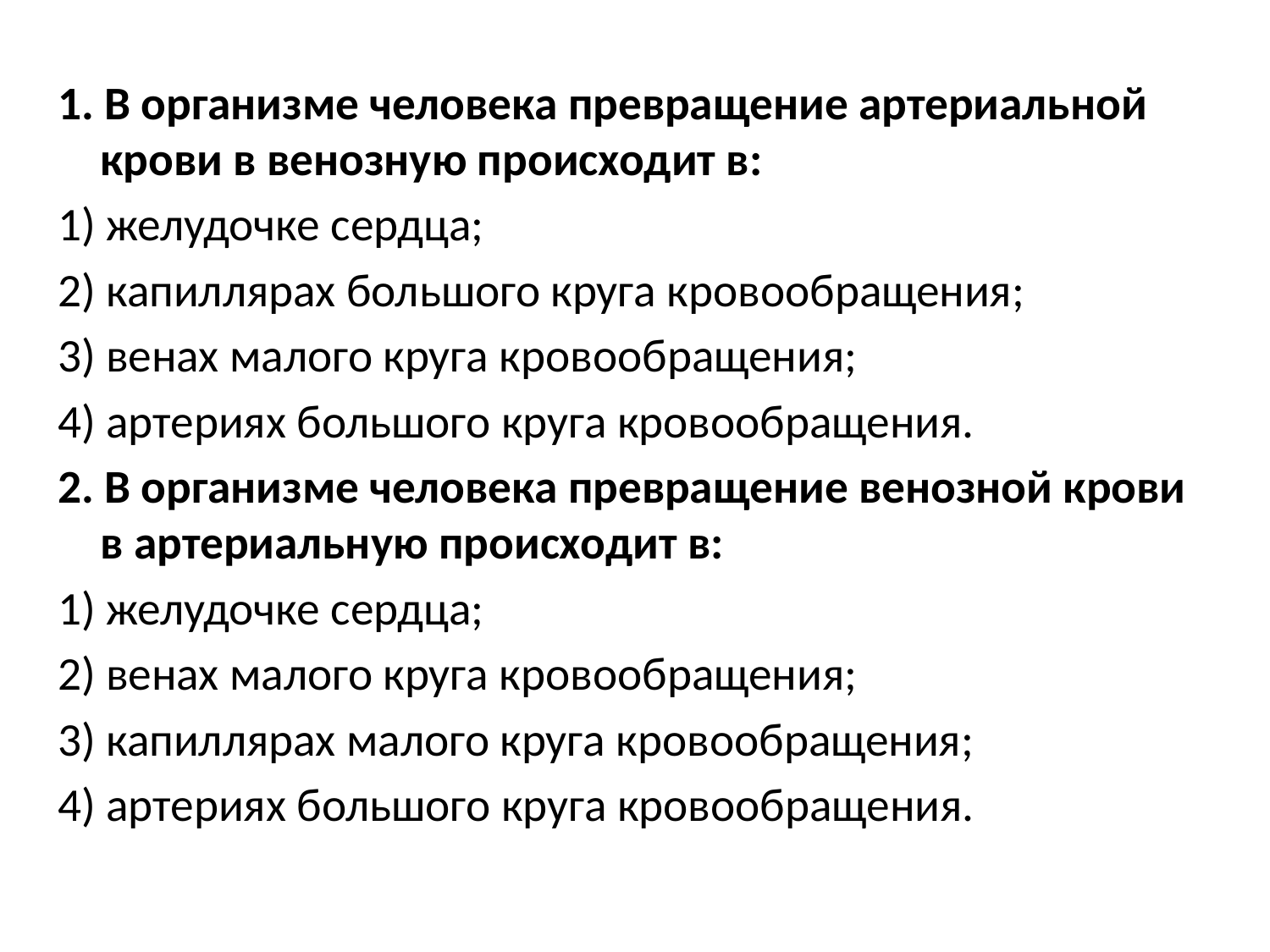

1. В организме человека превращение артериальной крови в венозную происходит в:
1) желудочке сердца;
2) капиллярах большого круга кровообращения;
3) венах малого круга кровообращения;
4) артериях большого круга кровообращения.
2. В организме человека превращение венозной крови в артериальную происходит в:
1) желудочке сердца;
2) венах малого круга кровообращения;
3) капиллярах малого круга кровообращения;
4) артериях большого круга кровообращения.